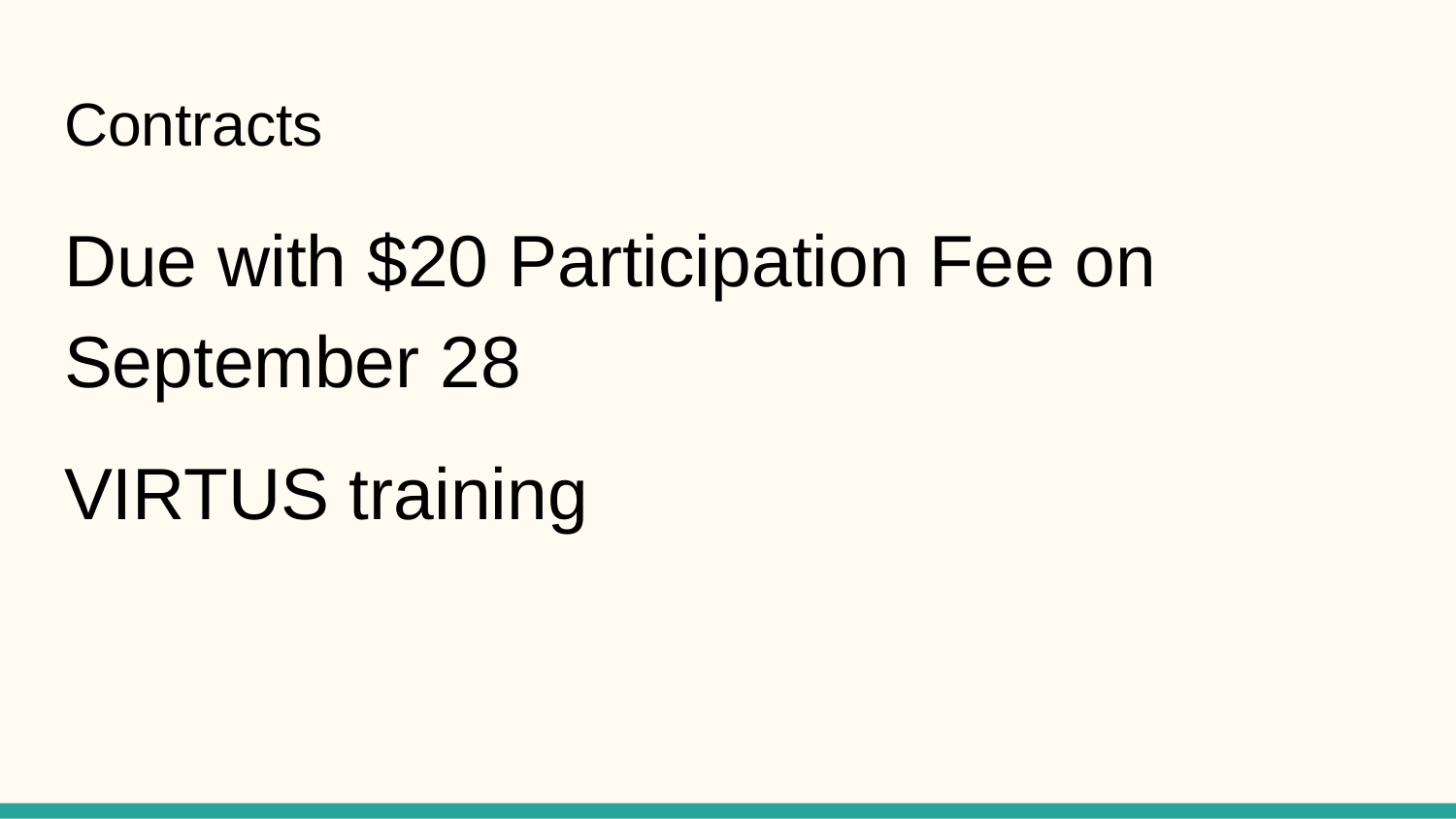

# Contracts
Due with $20 Participation Fee on September 28
VIRTUS training